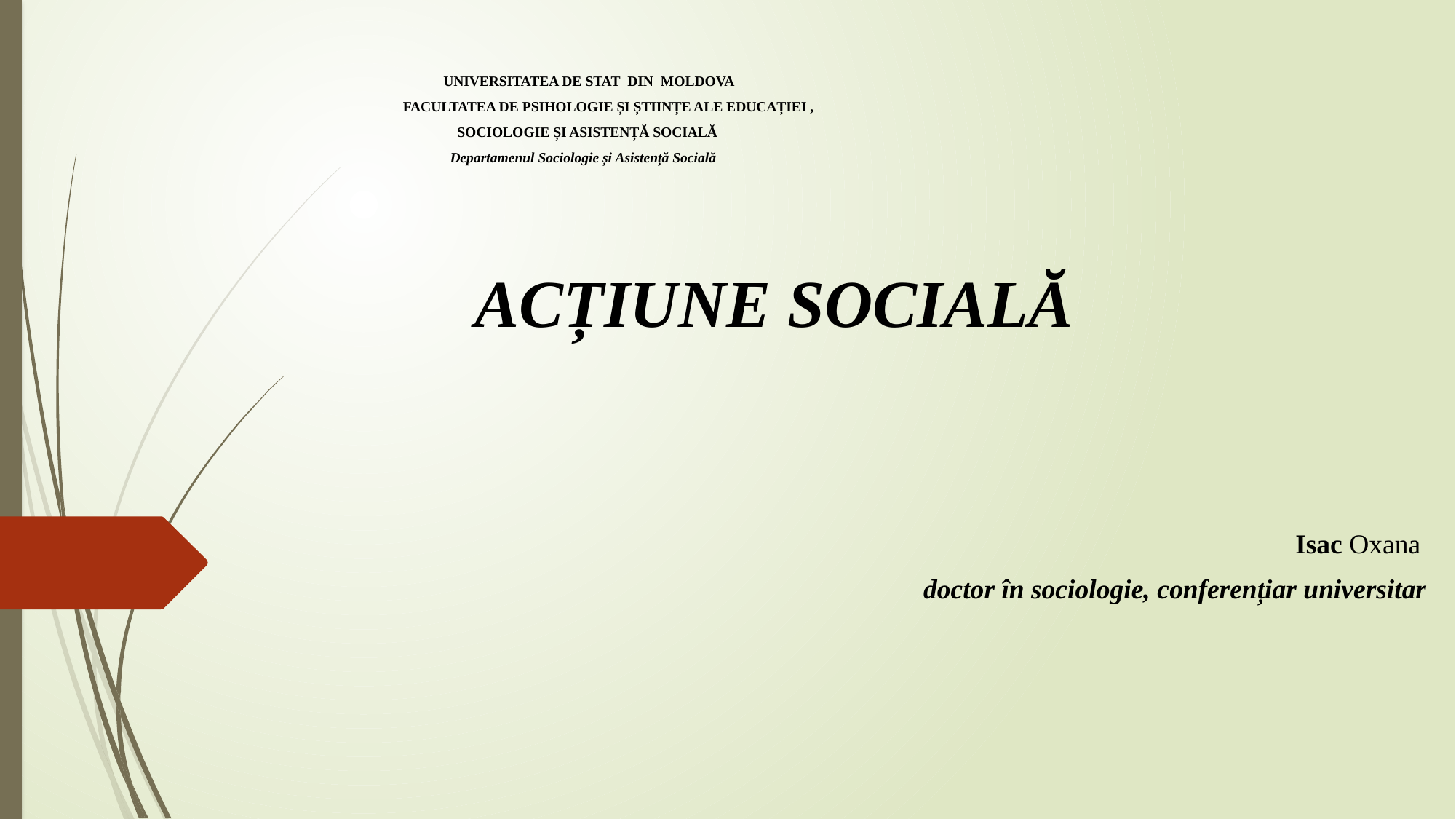

# UNIVERSITATEA DE STAT  DIN  MOLDOVA FACULTATEA DE PSIHOLOGIE ȘI ȘTIINȚE ALE EDUCAȚIEI , SOCIOLOGIE ȘI ASISTENȚĂ SOCIALĂ Departamenul Sociologie și Asistență Socială
ACȚIUNE SOCIALĂ
Isac Oxana
                                                                           doctor în sociologie, conferențiar universitar